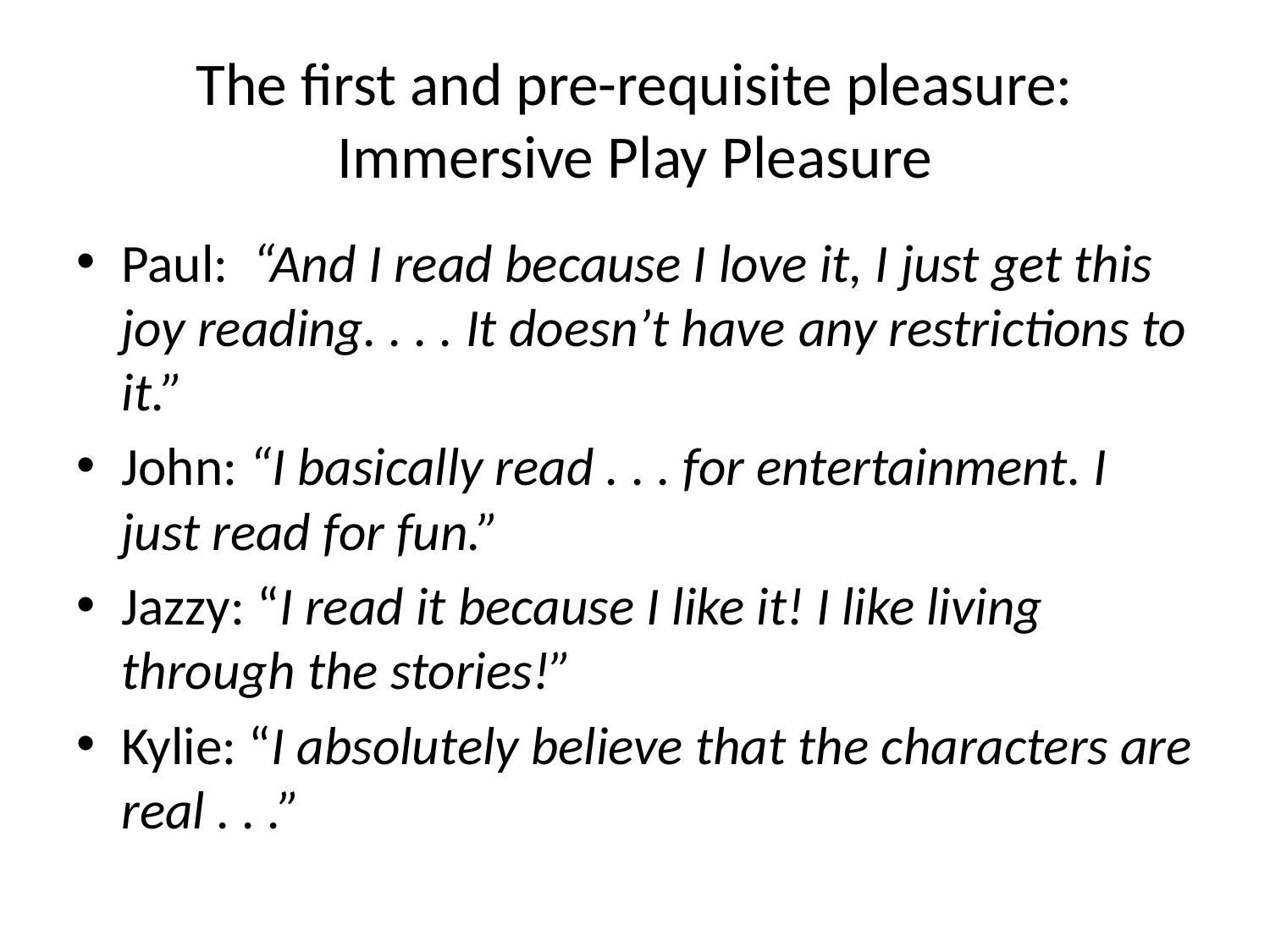

# The first and pre-requisite pleasure: Immersive Play Pleasure
Paul:  “And I read because I love it, I just get this joy reading. . . . It doesn’t have any restrictions to it.”
John: “I basically read . . . for entertainment. I just read for fun.”
Jazzy: “I read it because I like it! I like living through the stories!”
Kylie: “I absolutely believe that the characters are real . . .”